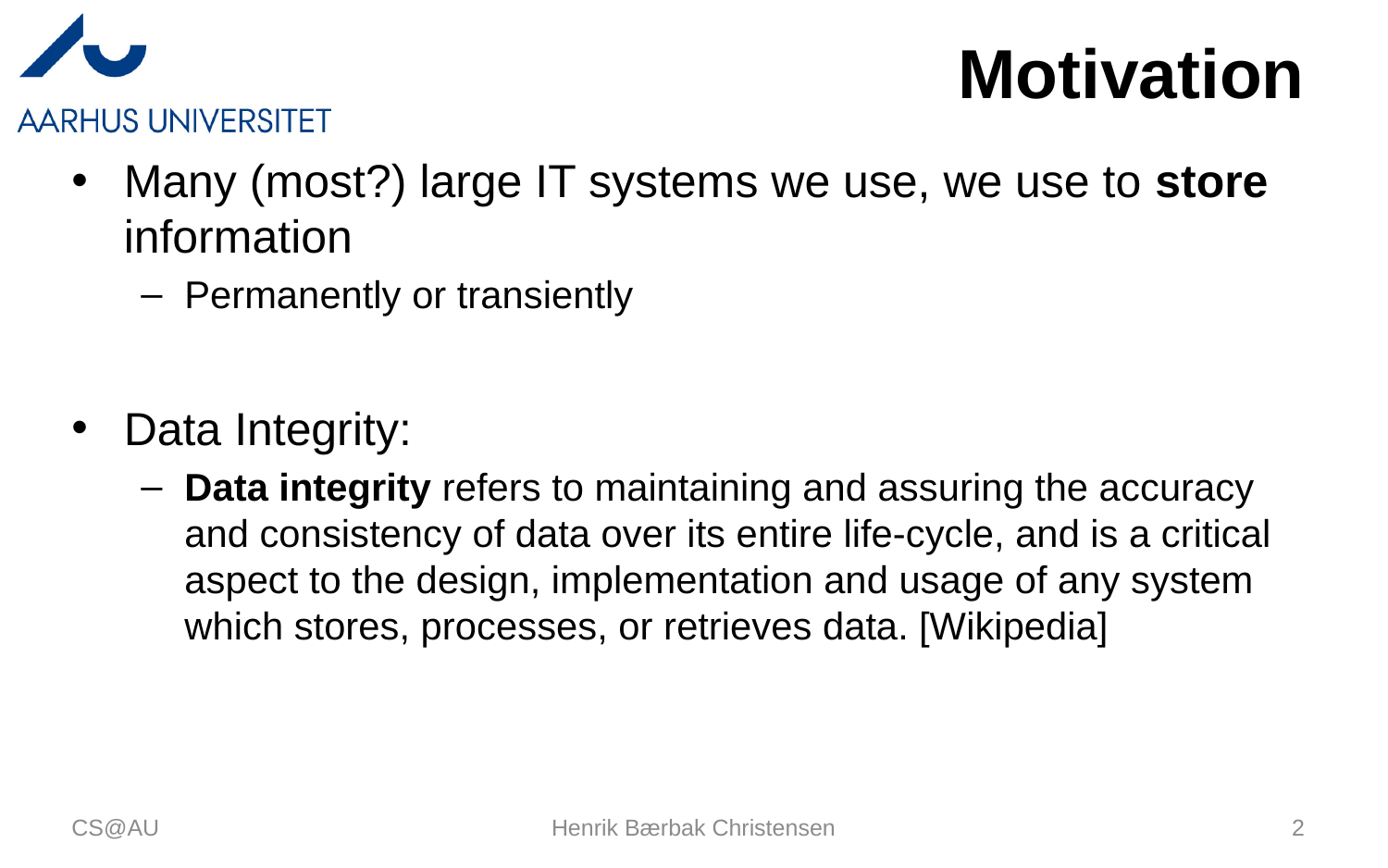

# Motivation
Many (most?) large IT systems we use, we use to store information
Permanently or transiently

Data Integrity:
Data integrity refers to maintaining and assuring the accuracy and consistency of data over its entire life-cycle, and is a critical aspect to the design, implementation and usage of any system which stores, processes, or retrieves data. [Wikipedia]
CS@AU
Henrik Bærbak Christensen
2